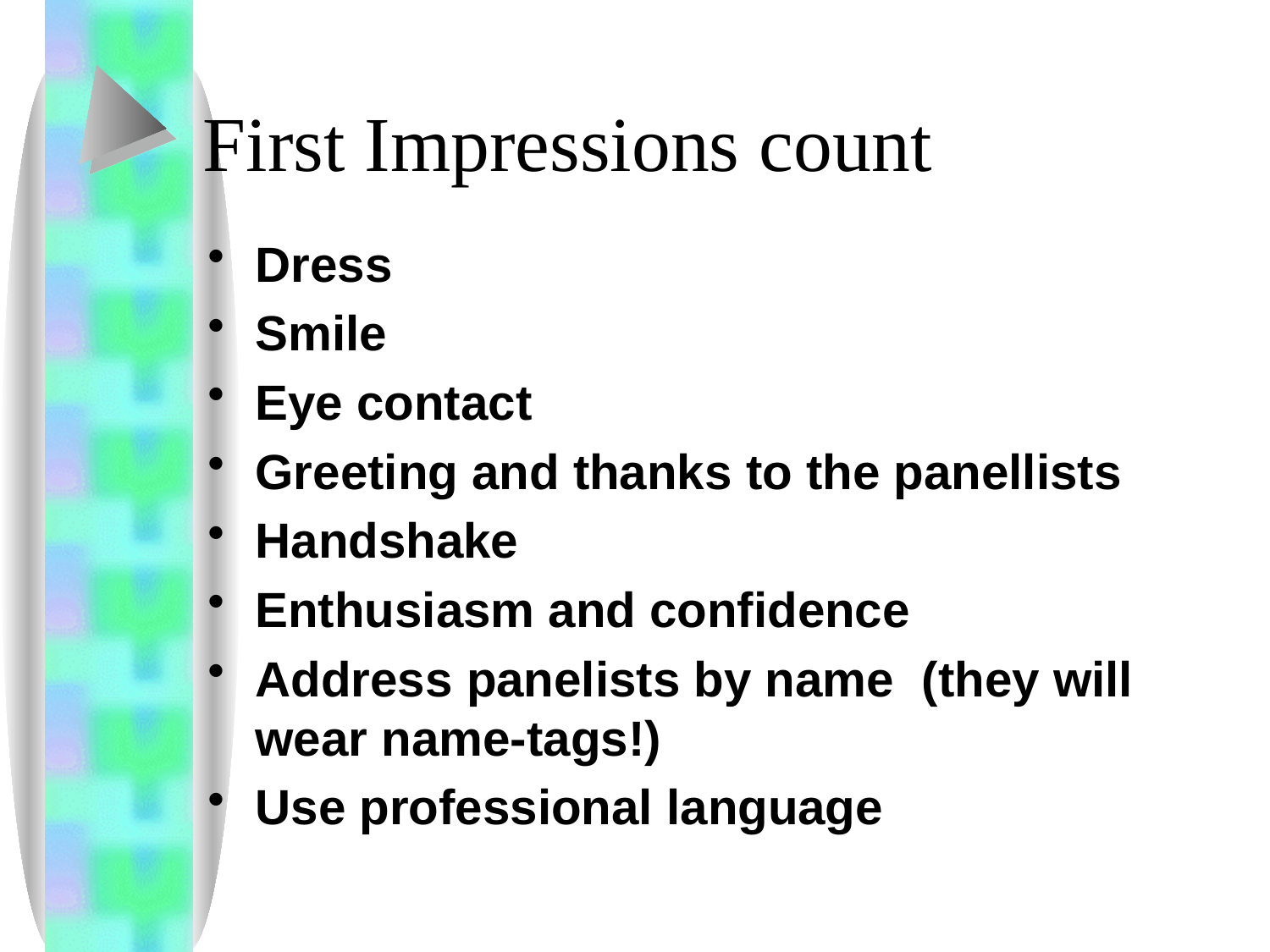

# First Impressions count
Dress
Smile
Eye contact
Greeting and thanks to the panellists
Handshake
Enthusiasm and confidence
Address panelists by name  (they will wear name-tags!)
Use professional language